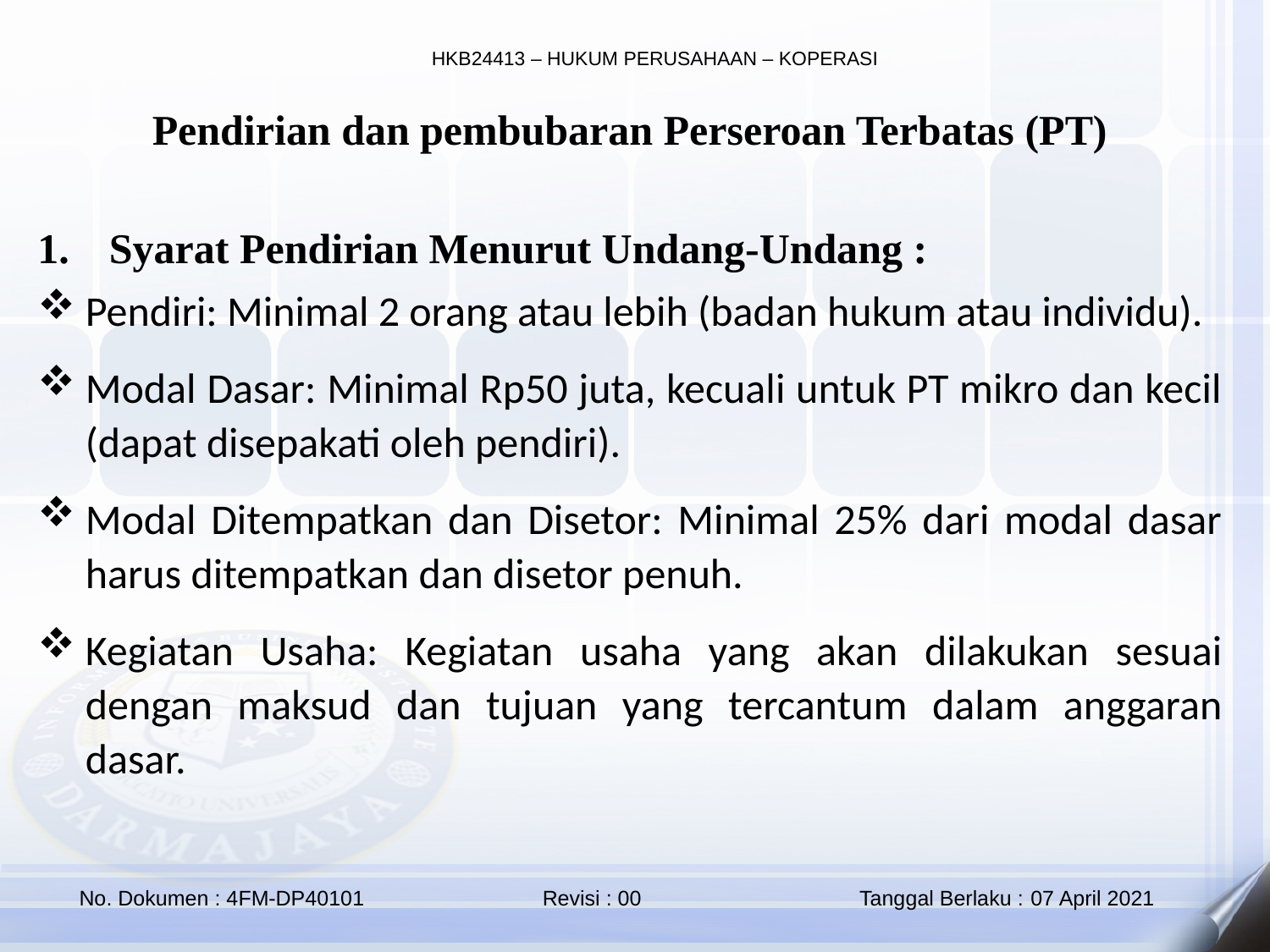

Pendirian dan pembubaran Perseroan Terbatas (PT)

Syarat Pendirian Menurut Undang-Undang :
Pendiri: Minimal 2 orang atau lebih (badan hukum atau individu).
Modal Dasar: Minimal Rp50 juta, kecuali untuk PT mikro dan kecil (dapat disepakati oleh pendiri).
Modal Ditempatkan dan Disetor: Minimal 25% dari modal dasar harus ditempatkan dan disetor penuh.
Kegiatan Usaha: Kegiatan usaha yang akan dilakukan sesuai dengan maksud dan tujuan yang tercantum dalam anggaran dasar.